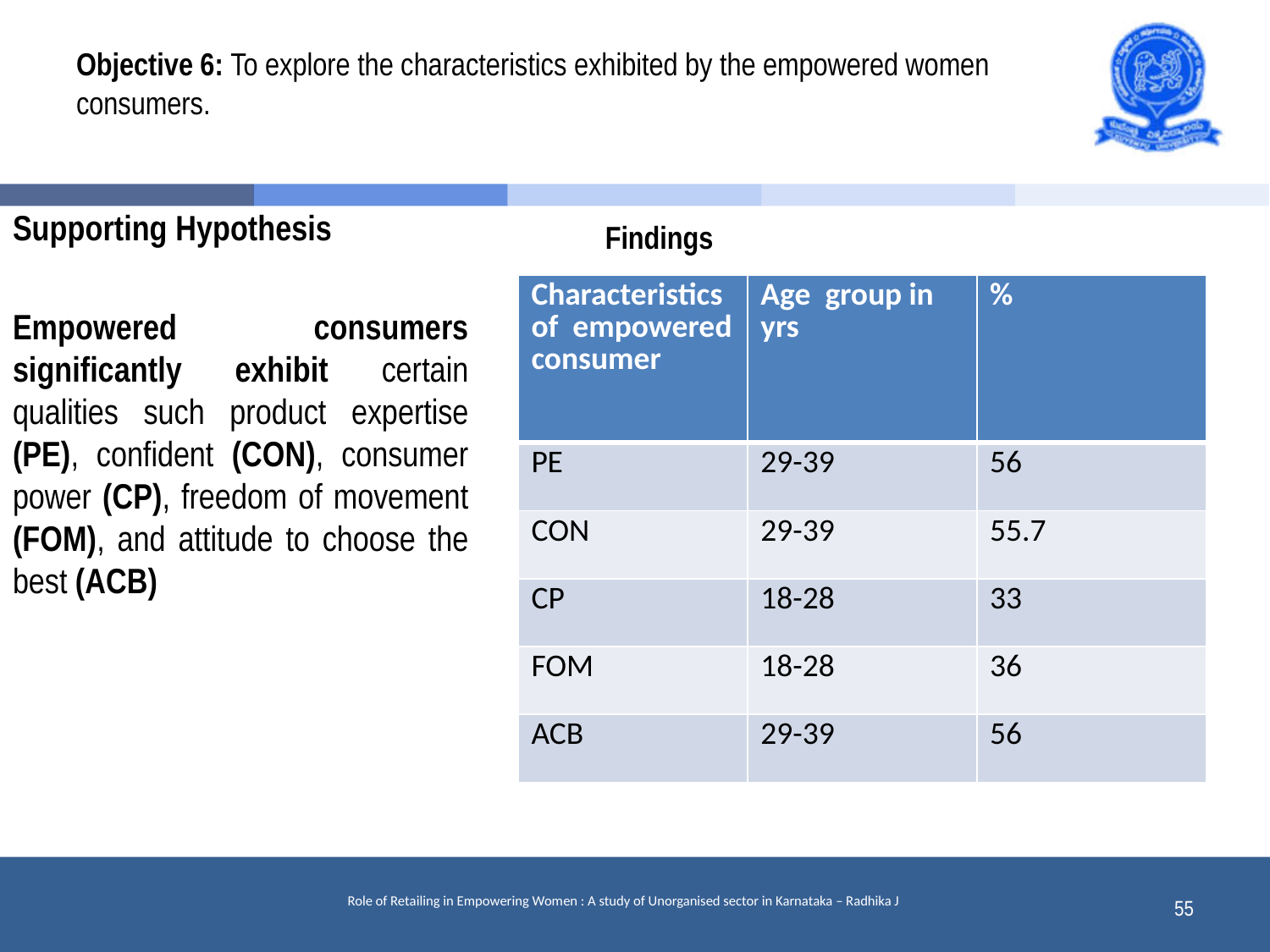

# Objective 6: To explore the characteristics exhibited by the empowered women consumers.
Supporting Hypothesis

Empowered consumers significantly exhibit certain qualities such product expertise (PE), confident (CON), consumer power (CP), freedom of movement (FOM), and attitude to choose the best (ACB)

Findings
| Characteristics of empowered consumer | Age group in yrs | % |
| --- | --- | --- |
| PE | 29-39 | 56 |
| CON | 29-39 | 55.7 |
| CP | 18-28 | 33 |
| FOM | 18-28 | 36 |
| ACB | 29-39 | 56 |
55